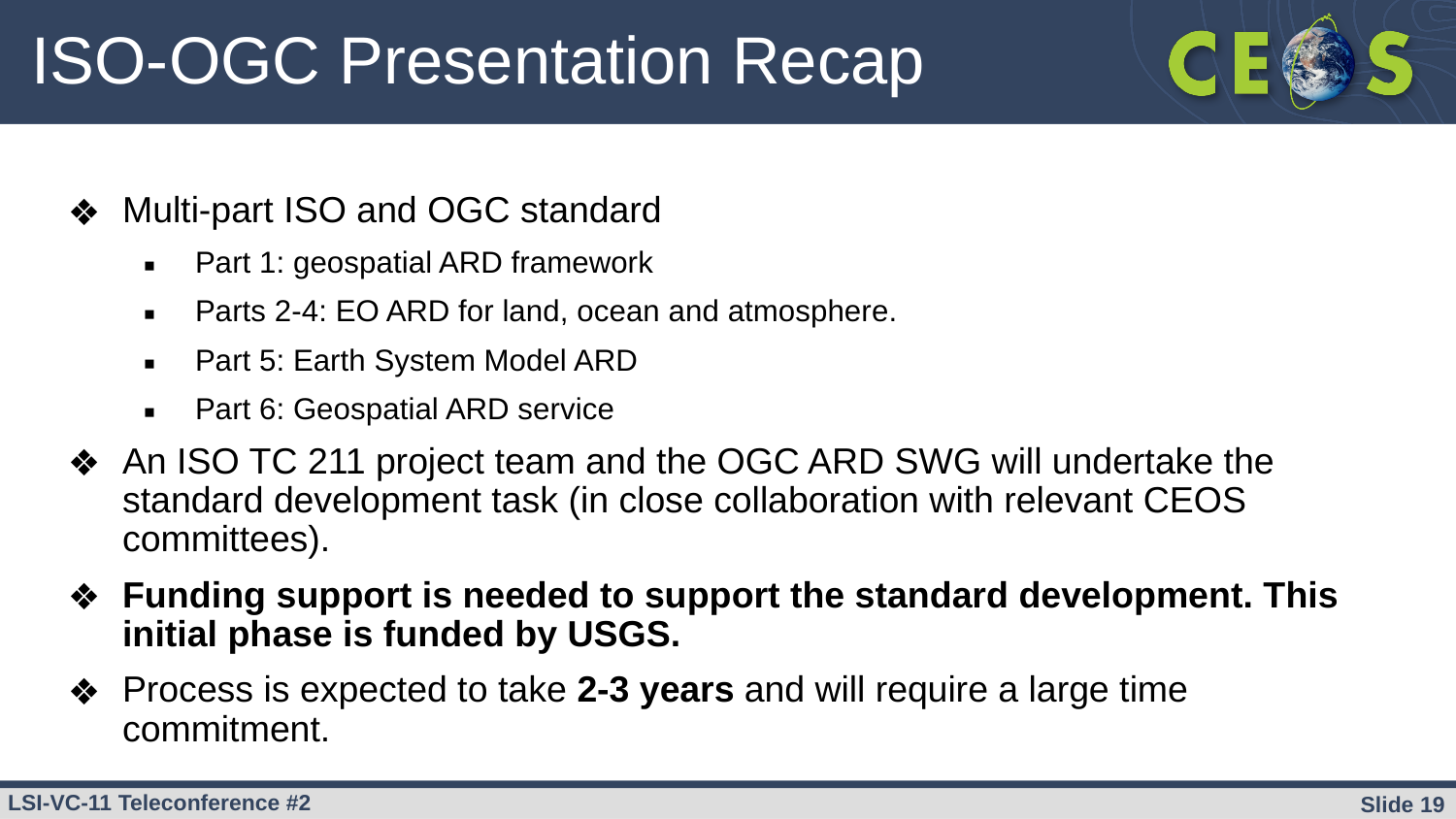

# ISO-OGC Presentation Recap

Multi-part ISO and OGC standard
Part 1: geospatial ARD framework
Parts 2-4: EO ARD for land, ocean and atmosphere.
Part 5: Earth System Model ARD
Part 6: Geospatial ARD service
An ISO TC 211 project team and the OGC ARD SWG will undertake the standard development task (in close collaboration with relevant CEOS committees).
Funding support is needed to support the standard development. This initial phase is funded by USGS.
Process is expected to take 2-3 years and will require a large time commitment.